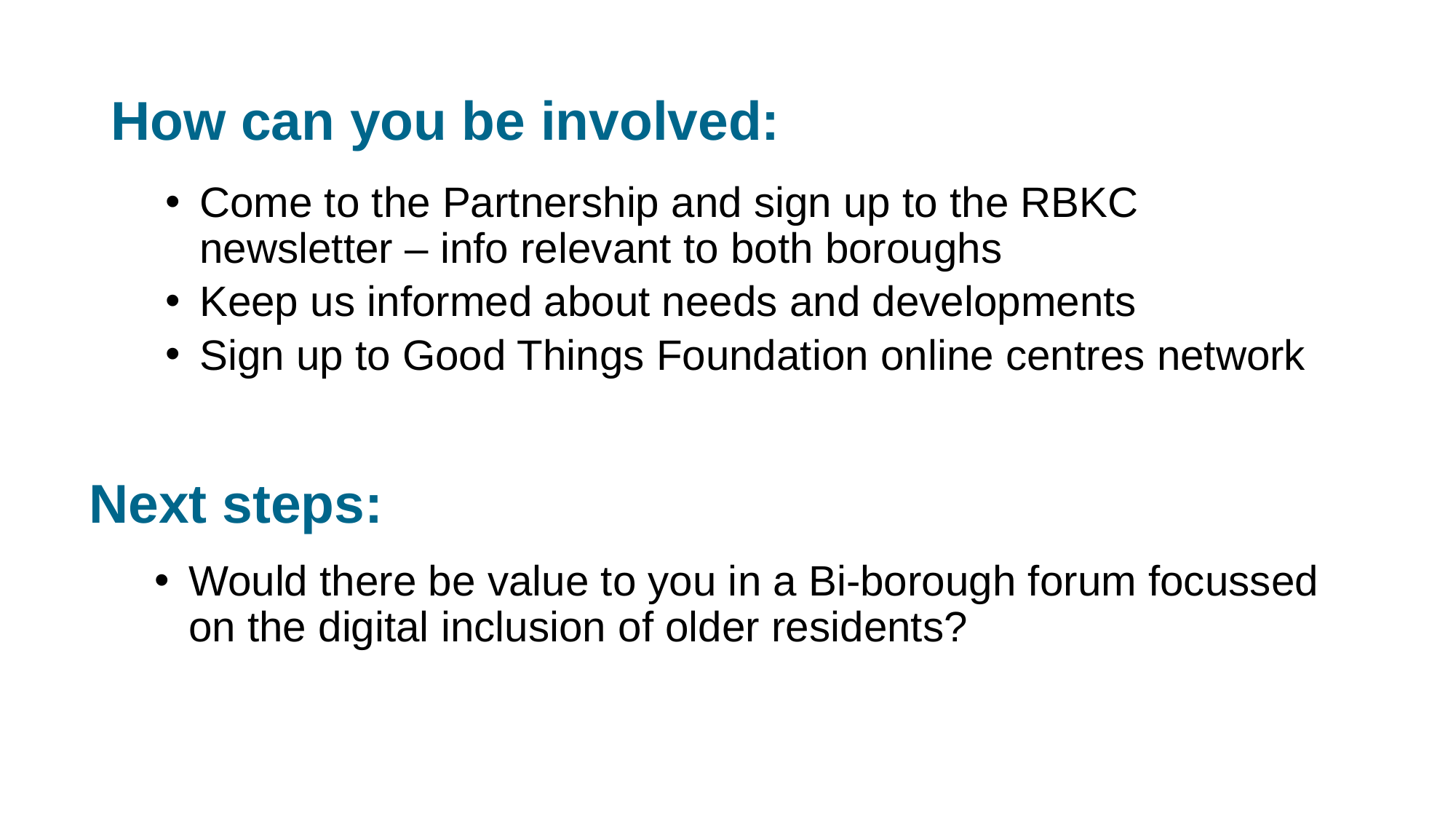

# How can you be involved:
Come to the Partnership and sign up to the RBKC newsletter – info relevant to both boroughs
Keep us informed about needs and developments
Sign up to Good Things Foundation online centres network

Next steps:
Would there be value to you in a Bi-borough forum focussed on the digital inclusion of older residents?